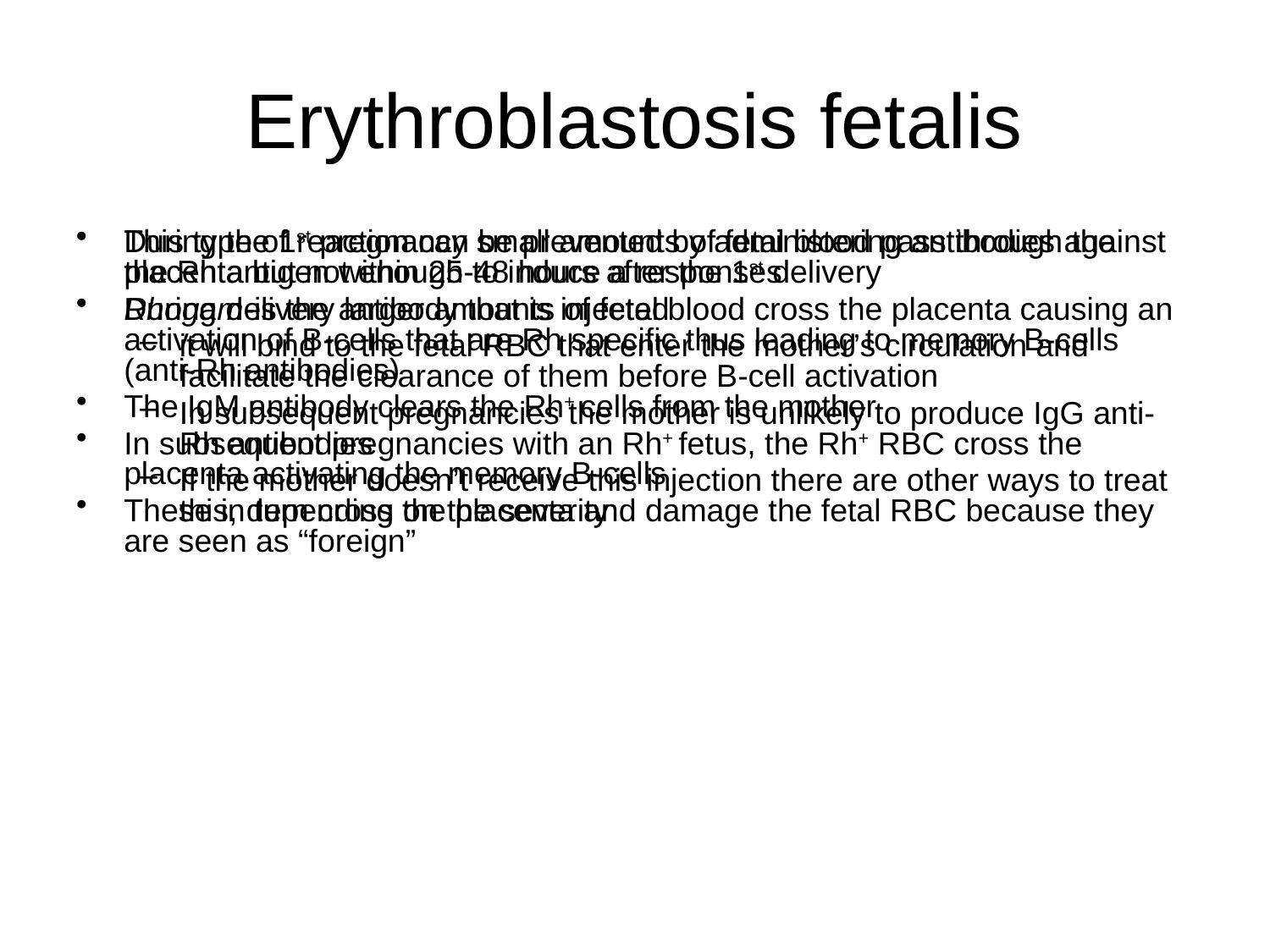

# Erythroblastosis fetalis
During the 1st pregnancy small amounts of fetal blood pass through the placenta but not enough to induce a responses
During delivery larger amounts of fetal blood cross the placenta causing an activation of B-cells that are Rh specific thus leading to memory B-cells (anti-Rh antibodies)
The IgM antibody clears the Rh+ cells from the mother
In subsequent pregnancies with an Rh+ fetus, the Rh+ RBC cross the placenta activating the memory B-cells
These in turn cross the placenta and damage the fetal RBC because they are seen as “foreign”

This type of reaction can be prevented by administering antibodies against the Rh antigen within 25-48 hours after the 1st delivery
Rhogam-is the antibody that is injected
it will bind to the fetal RBC that enter the mother’s circulation and facilitate the clearance of them before B-cell activation
In subsequent pregnancies the mother is unlikely to produce IgG anti-Rh antibodies
If the mother doesn’t receive this injection there are other ways to treat this, depending on the severity